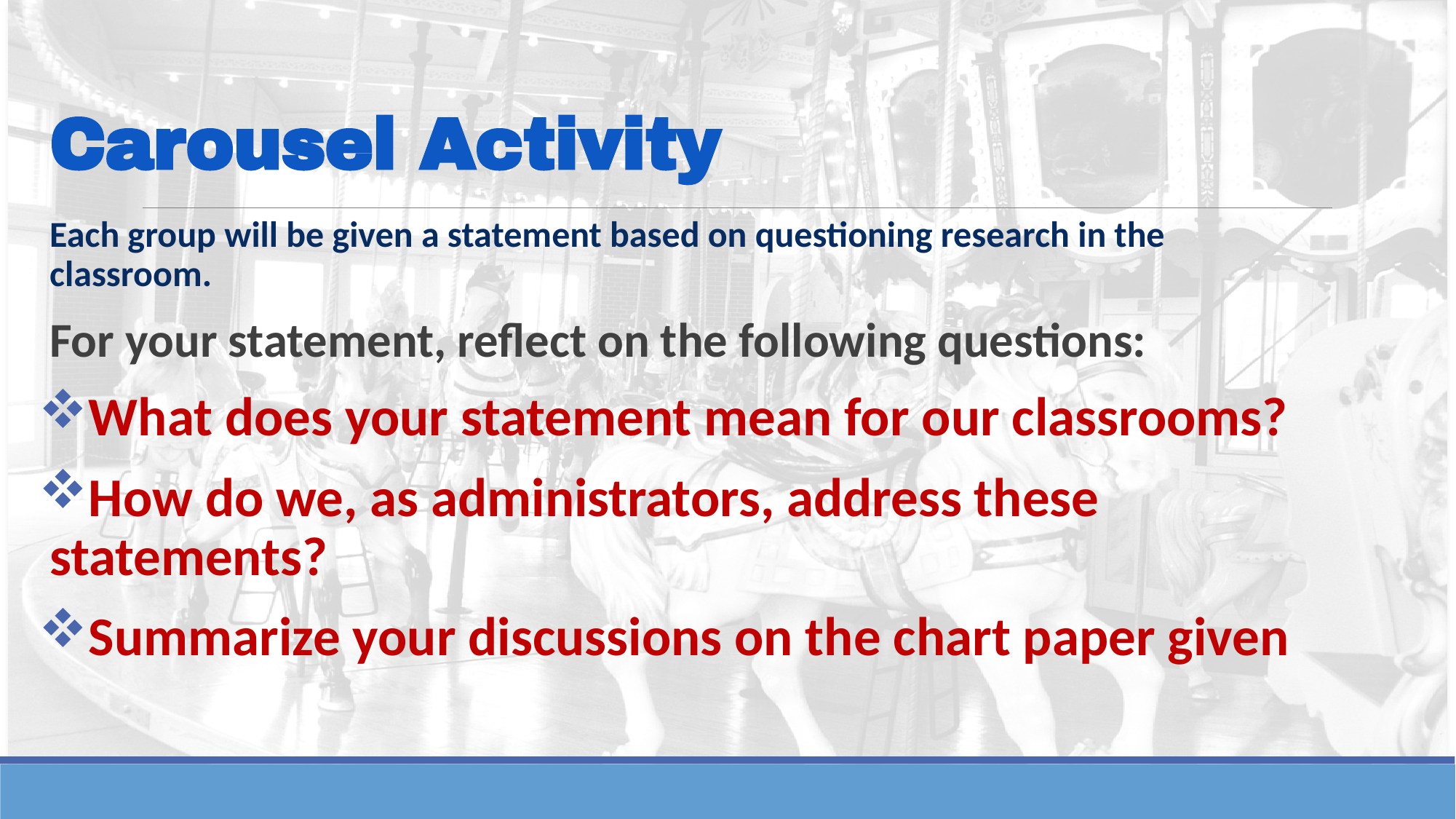

# Carousel Activity
Each group will be given a statement based on questioning research in the classroom.
For your statement, reflect on the following questions:
What does your statement mean for our classrooms?
How do we, as administrators, address these statements?
Summarize your discussions on the chart paper given